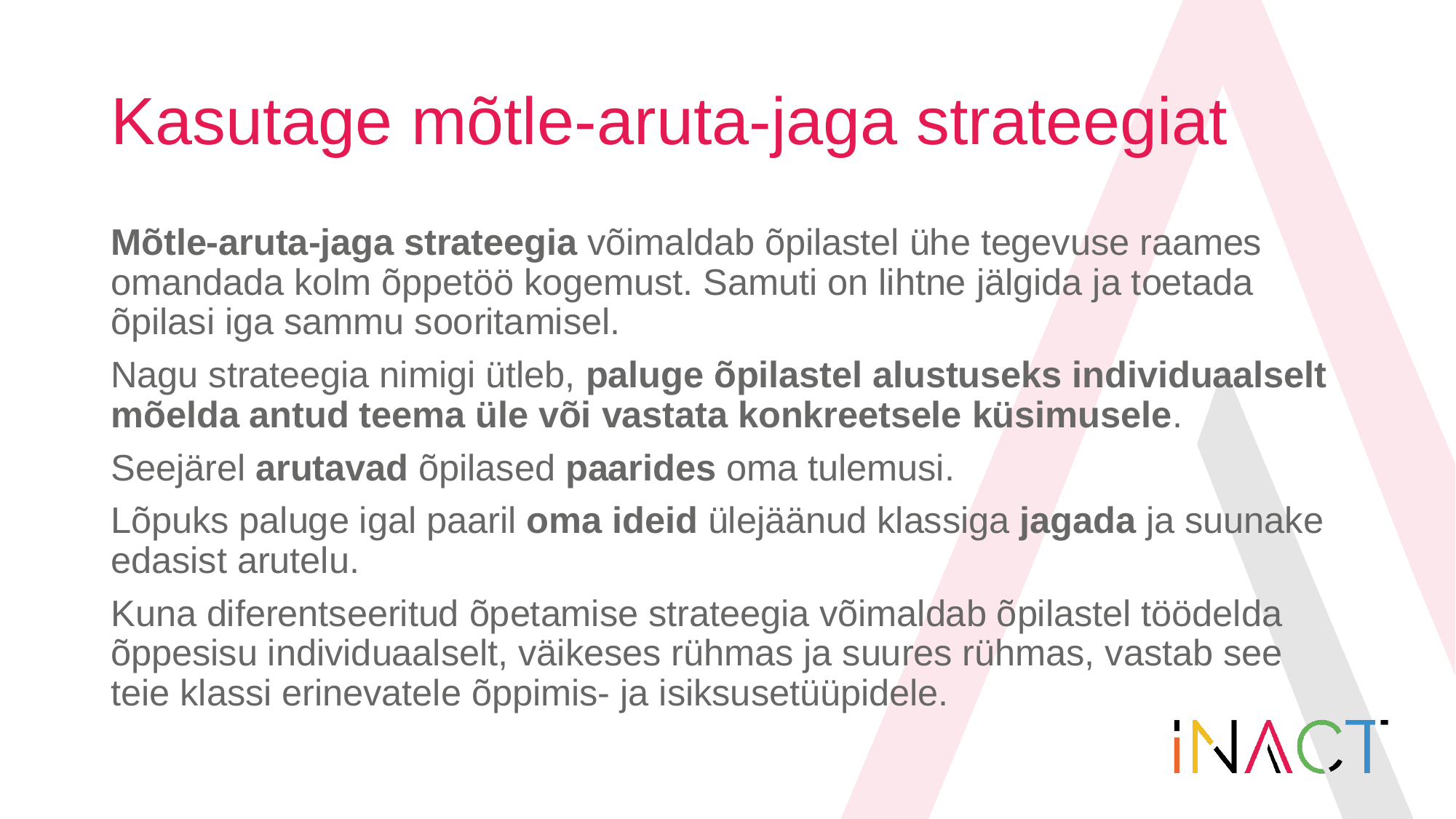

# Kasutage mõtle-aruta-jaga strateegiat
Mõtle-aruta-jaga strateegia võimaldab õpilastel ühe tegevuse raames omandada kolm õppetöö kogemust. Samuti on lihtne jälgida ja toetada õpilasi iga sammu sooritamisel.
Nagu strateegia nimigi ütleb, paluge õpilastel alustuseks individuaalselt mõelda antud teema üle või vastata konkreetsele küsimusele.
Seejärel arutavad õpilased paarides oma tulemusi.
Lõpuks paluge igal paaril oma ideid ülejäänud klassiga jagada ja suunake edasist arutelu.
Kuna diferentseeritud õpetamise strateegia võimaldab õpilastel töödelda õppesisu individuaalselt, väikeses rühmas ja suures rühmas, vastab see teie klassi erinevatele õppimis- ja isiksusetüüpidele.